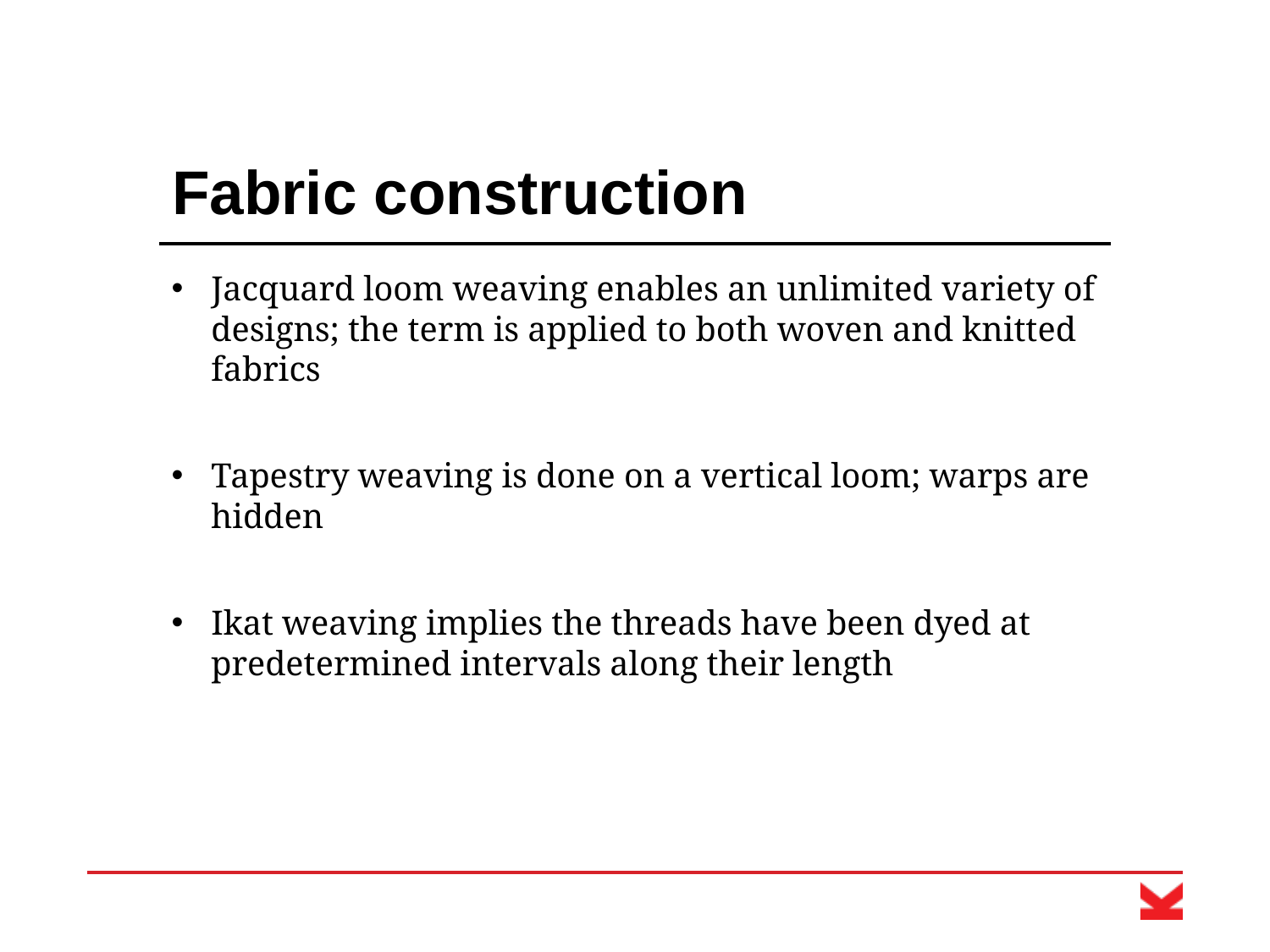

# Fabric construction
Jacquard loom weaving enables an unlimited variety of designs; the term is applied to both woven and knitted fabrics

Tapestry weaving is done on a vertical loom; warps are hidden

Ikat weaving implies the threads have been dyed at predetermined intervals along their length